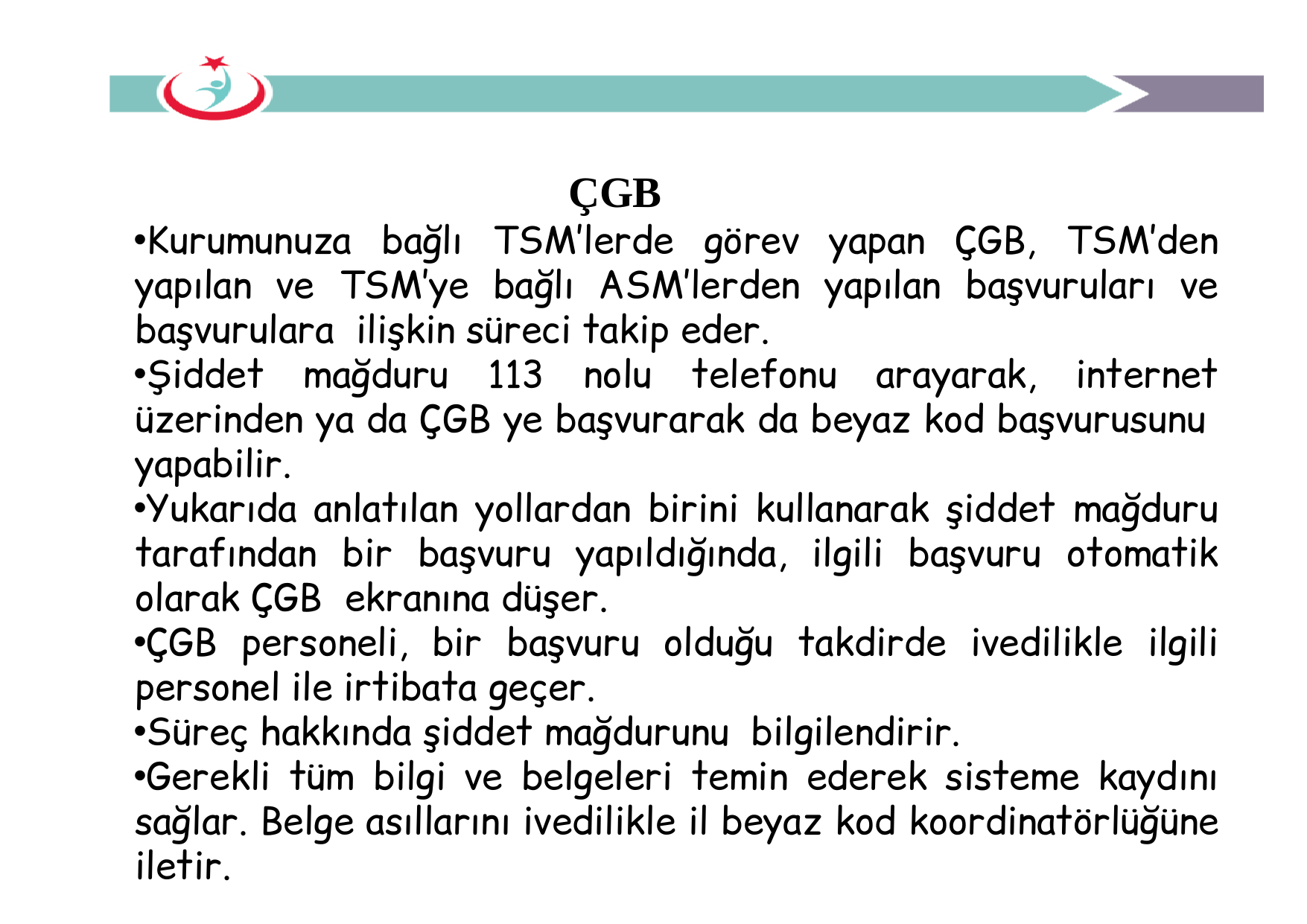

# ÇGB
Kurumunuza bağlı TSM’lerde görev yapan ÇGB, TSM’den yapılan ve TSM’ye bağlı ASM’lerden yapılan başvuruları ve başvurulara  ilişkin süreci takip eder.
Şiddet mağduru 113 nolu telefonu arayarak, internet üzerinden ya da ÇGB ye başvurarak da beyaz kod başvurusunu  yapabilir.
Yukarıda anlatılan yollardan birini kullanarak şiddet mağduru tarafından bir başvuru yapıldığında, ilgili başvuru otomatik olarak ÇGB  ekranına düşer.
ÇGB personeli, bir başvuru olduğu takdirde ivedilikle ilgili personel ile irtibata geçer.
Süreç hakkında şiddet mağdurunu  bilgilendirir.
Gerekli tüm bilgi ve belgeleri temin ederek sisteme kaydını sağlar. Belge asıllarını ivedilikle il beyaz kod koordinatörlüğüne iletir.